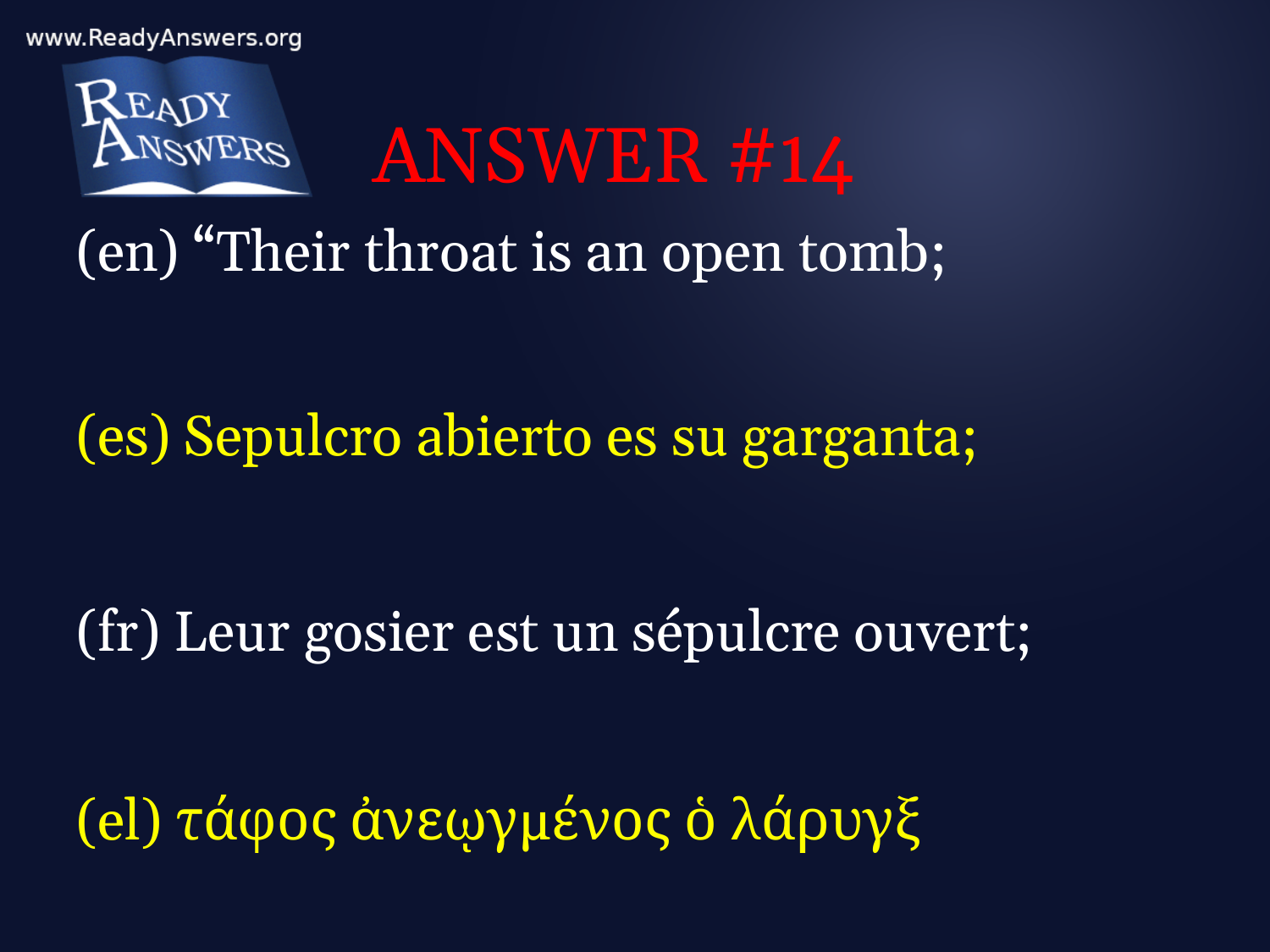

# ANSWER #14
(en) “Their throat is an open tomb;
(es) Sepulcro abierto es su garganta;
(fr) Leur gosier est un sépulcre ouvert;
(el) τάφος ἀνεῳγμένος ὁ λάρυγξ